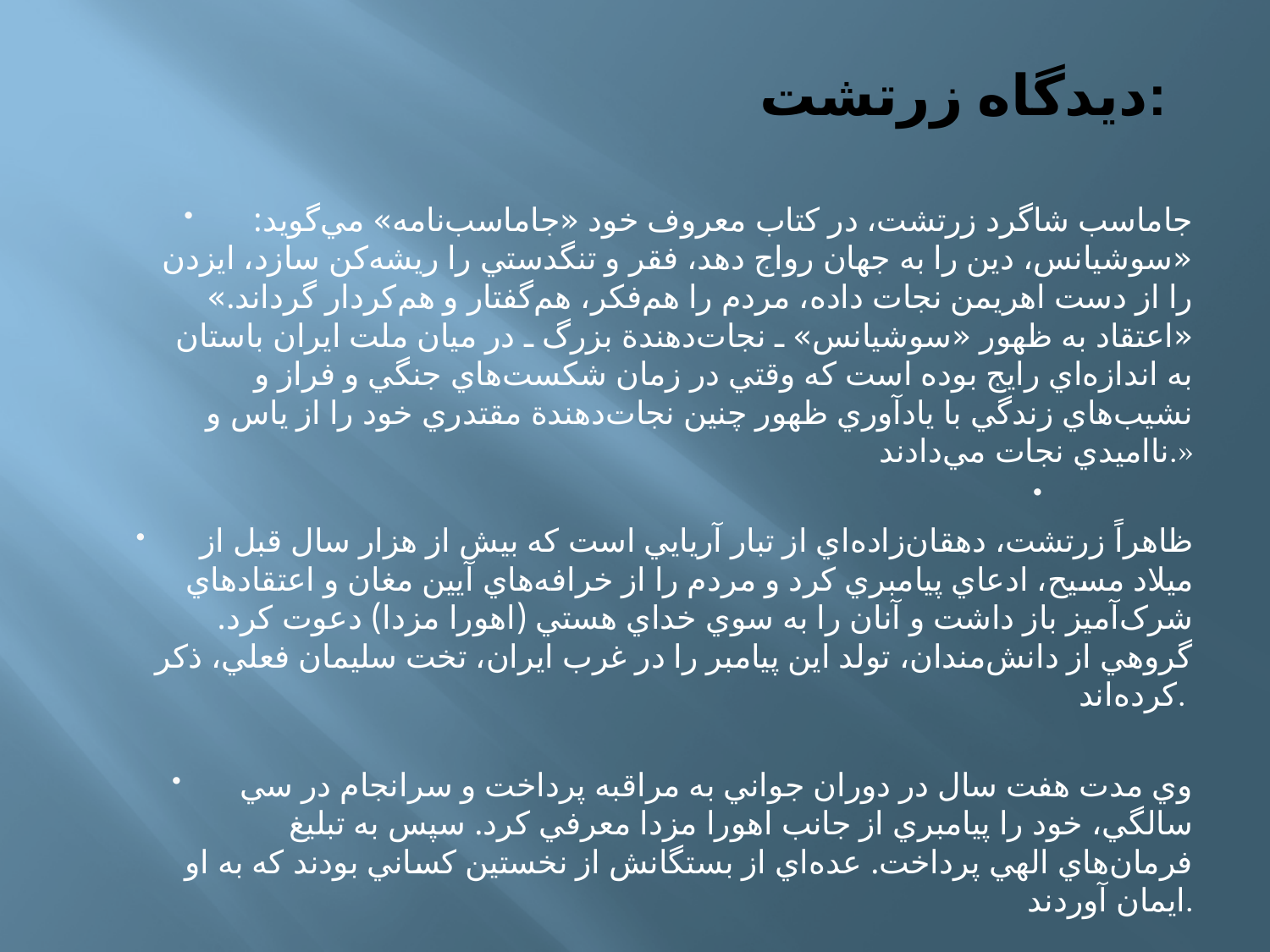

# دیدگاه زرتشت:

جاماسب شاگرد زرتشت، در كتاب معروف خود «جاماسب‌نامه» مي‌گويد: «سوشيانس، دين را به جهان رواج دهد، فقر و تنگدستي را ريشه‌كن سازد، ايزدن را از دست اهريمن نجات داده، مردم را هم‌فكر، هم‌گفتار و هم‌كردار گرداند.» «اعتقاد به ظهور «سوشيانس» ـ نجات‌دهندة بزرگ ـ در ميان ملت ايران باستان به اندازه‌اي رايج بوده است كه وقتي در زمان شكست‌هاي جنگي و فراز و نشيب‌هاي زندگي با يادآوري ظهور چنين نجات‌دهندة مقتدري خود را از ياس و نااميدي نجات مي‌دادند.»

ظاهراً زرتشت، دهقان‌زاده‌اي از تبار آريايي است که بيش از هزار سال قبل از ميلاد مسيح، ادعاي پيامبري کرد و مردم را از خرافه‌هاي آيين مغان و اعتقاد‌هاي شرک‌آميز باز داشت و آنان را به سوي خداي هستي (اهورا مزدا) دعوت کرد. گروهي از دانش‌مندان، تولد اين پيامبر را در غرب ايران، تخت سليمان فعلي، ذکر کرده‌اند.

وي مدت هفت ‌سال در دوران جواني به مراقبه پرداخت و سرانجام در سي ‌سالگي، خود را پيامبري از جانب اهورا مزدا معرفي کرد. سپس به تبليغ فرمان‌هاي الهي پرداخت. عده‌اي از بستگانش از نخستين کساني بودند که به او ايمان آوردند.